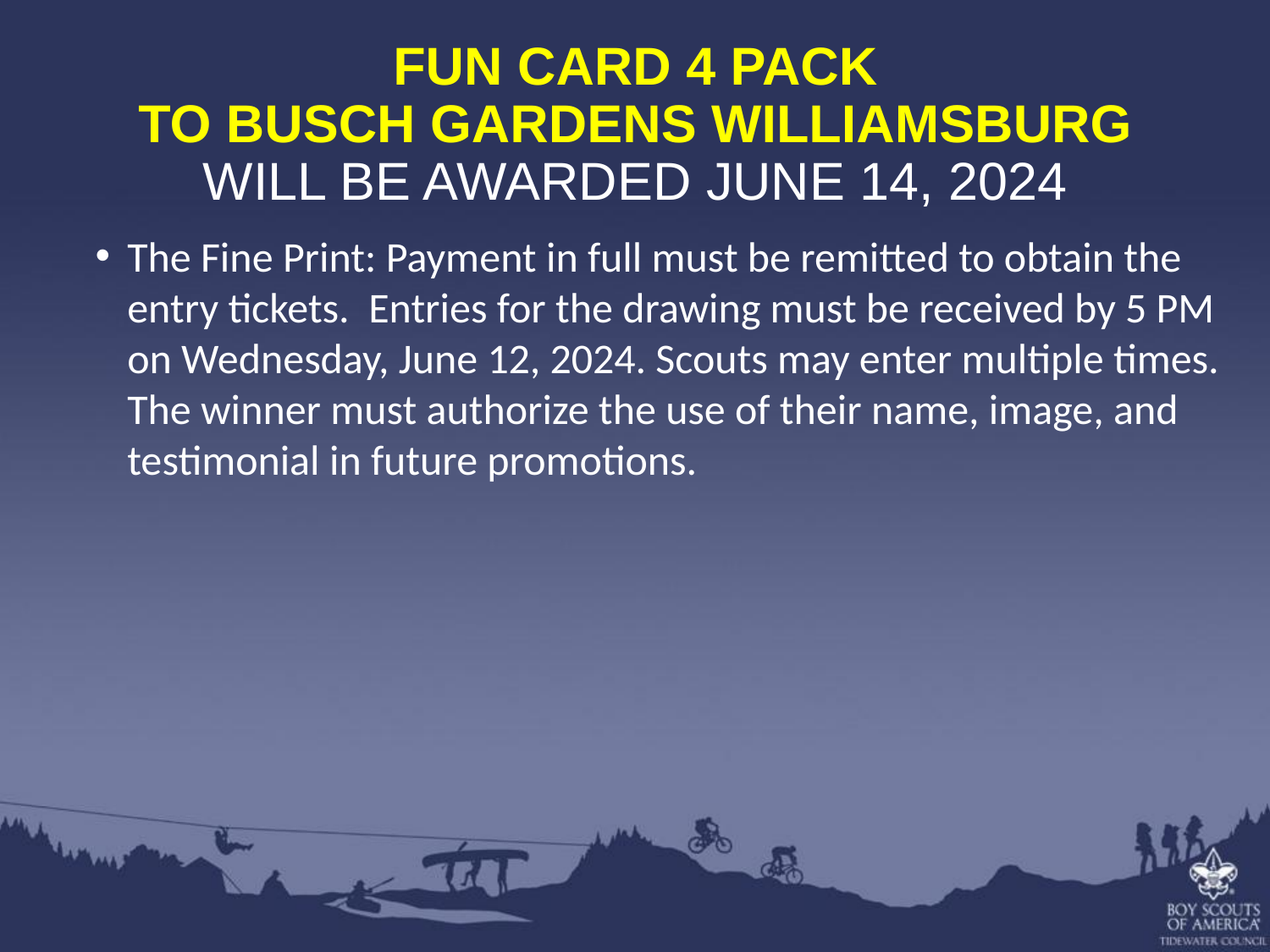

FUN CARD 4 PACK
TO BUSCH GARDENS WILLIAMSBURG
WILL BE AWARDED JUNE 14, 2024
The Fine Print: Payment in full must be remitted to obtain the entry tickets.  Entries for the drawing must be received by 5 PM on Wednesday, June 12, 2024. Scouts may enter multiple times. The winner must authorize the use of their name, image, and testimonial in future promotions.